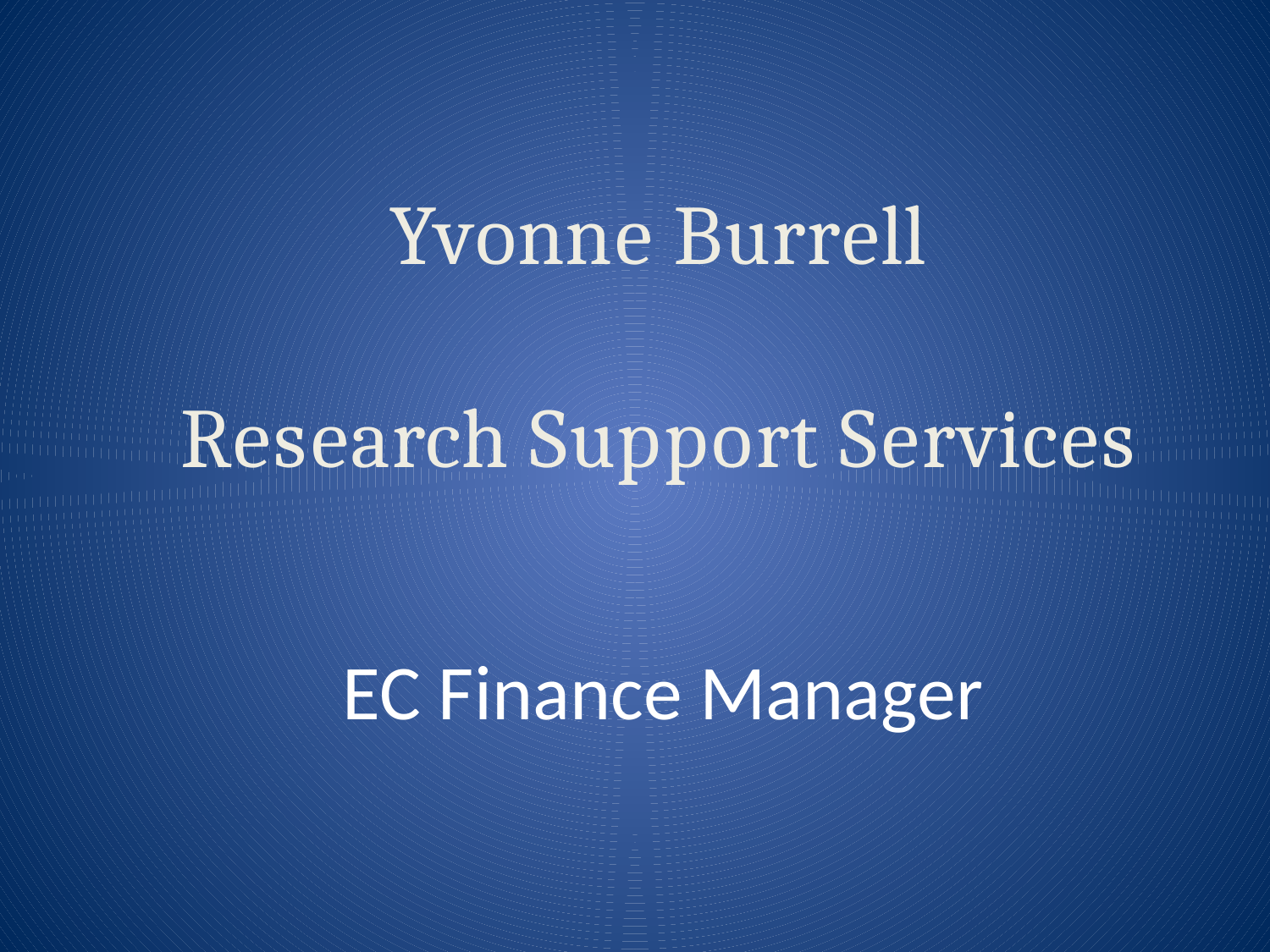

# Yvonne Burrell Research Support Services
EC Finance Manager